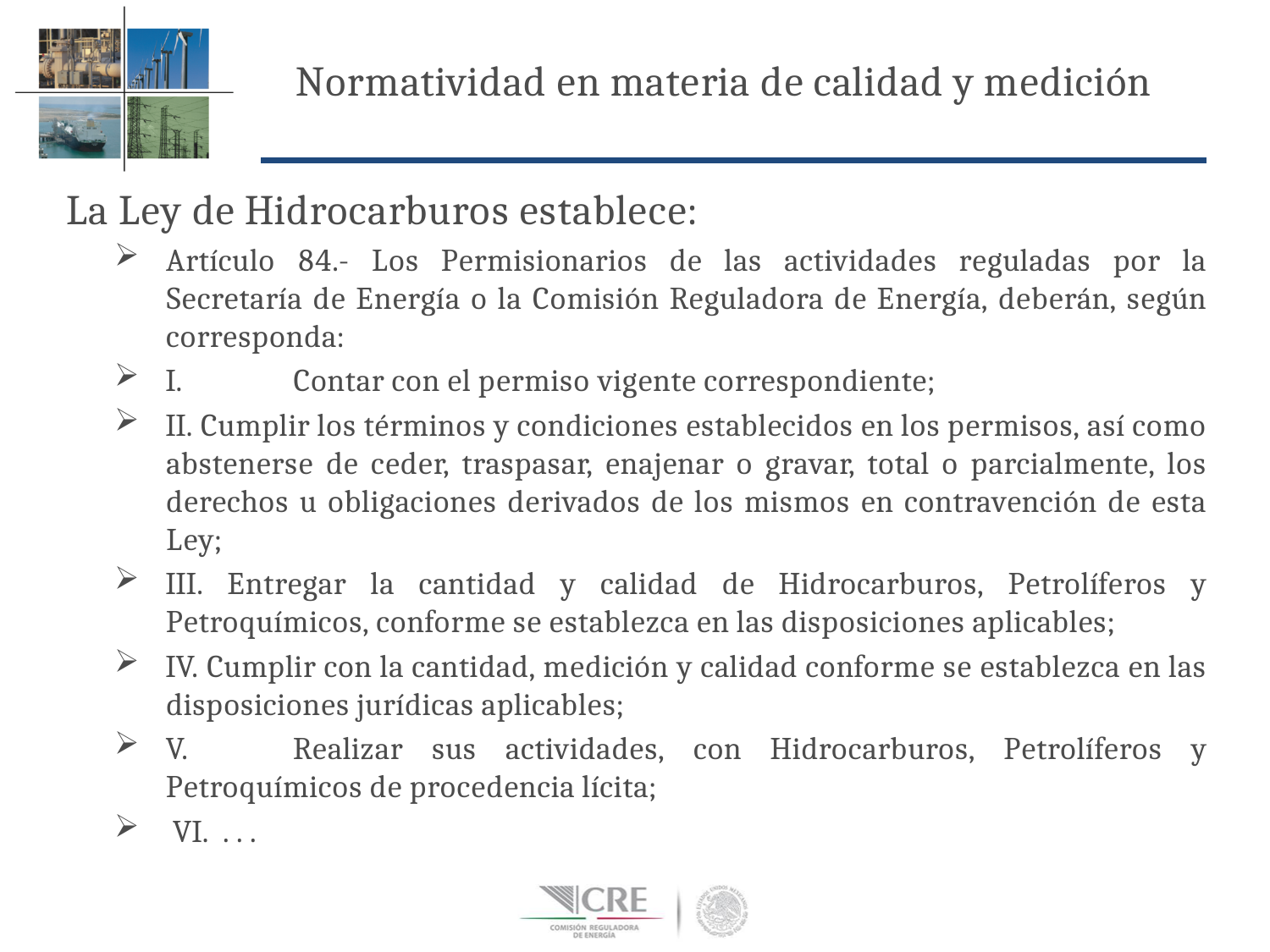

Normatividad en materia de calidad y medición
La Ley de Hidrocarburos establece:
Artículo 84.- Los Permisionarios de las actividades reguladas por la Secretaría de Energía o la Comisión Reguladora de Energía, deberán, según corresponda:
I.	Contar con el permiso vigente correspondiente;
II. Cumplir los términos y condiciones establecidos en los permisos, así como abstenerse de ceder, traspasar, enajenar o gravar, total o parcialmente, los derechos u obligaciones derivados de los mismos en contravención de esta Ley;
III. Entregar la cantidad y calidad de Hidrocarburos, Petrolíferos y Petroquímicos, conforme se establezca en las disposiciones aplicables;
IV. Cumplir con la cantidad, medición y calidad conforme se establezca en las disposiciones jurídicas aplicables;
V.	Realizar sus actividades, con Hidrocarburos, Petrolíferos y Petroquímicos de procedencia lícita;
 VI.  . . .